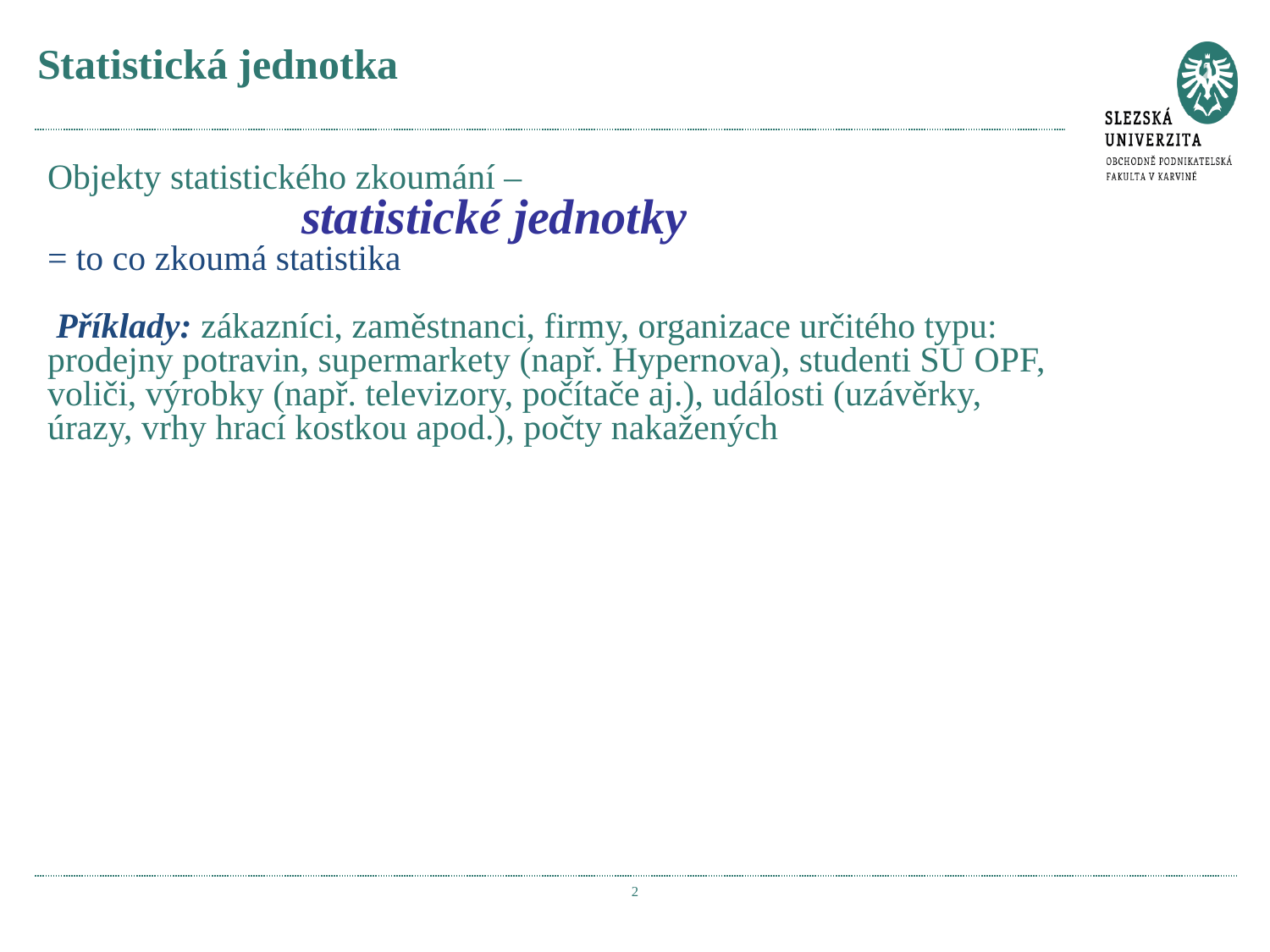

# Statistická jednotka
Objekty statistického zkoumání –
		statistické jednotky
= to co zkoumá statistika

 Příklady: zákazníci, zaměstnanci, firmy, organizace určitého typu: prodejny potravin, supermarkety (např. Hypernova), studenti SU OPF, voliči, výrobky (např. televizory, počítače aj.), události (uzávěrky, úrazy, vrhy hrací kostkou apod.), počty nakažených
2